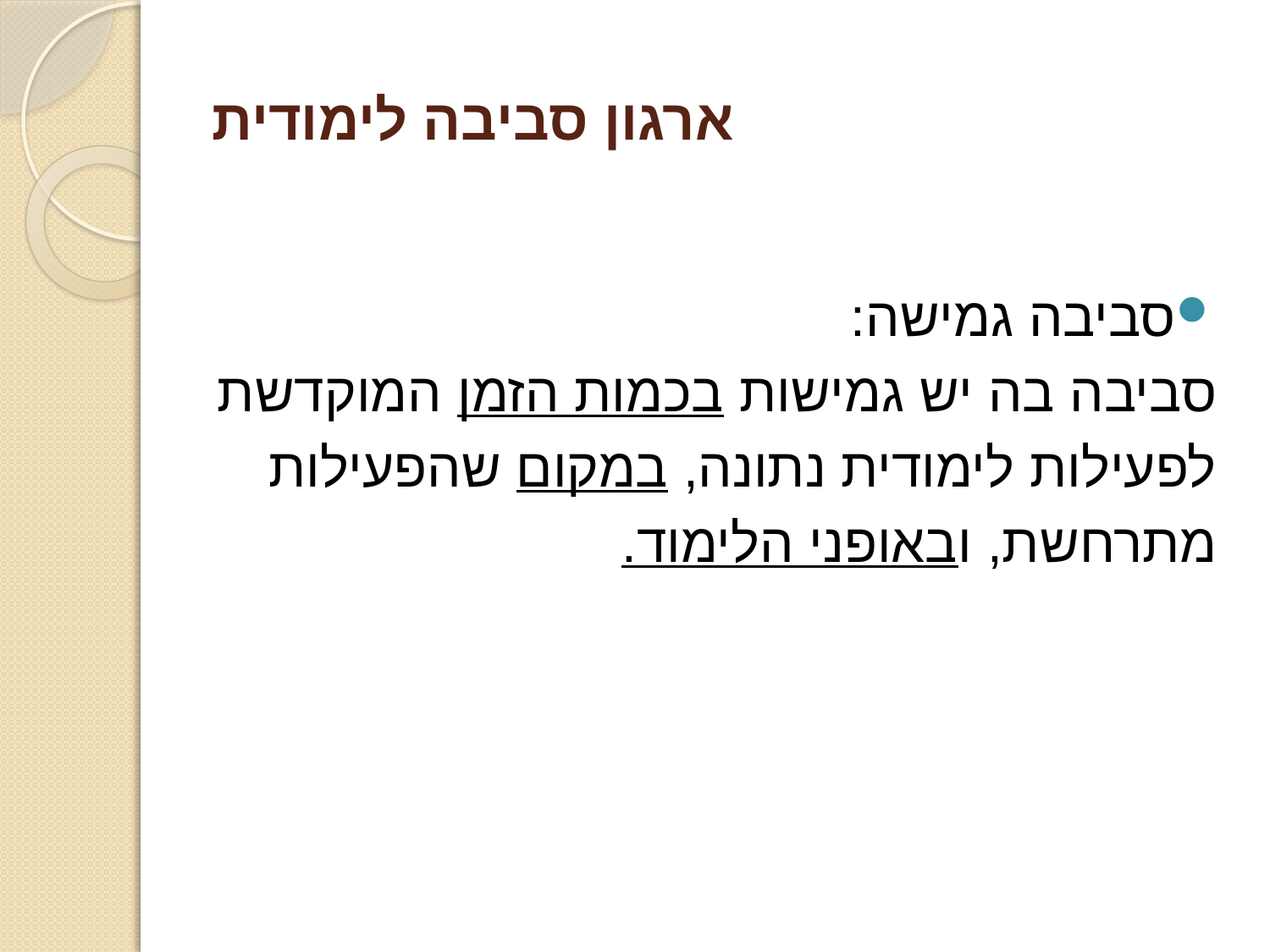

# ארגון סביבה לימודית

סביבה גמישה:
	סביבה בה יש גמישות בכמות הזמן המוקדשת
	לפעילות לימודית נתונה, במקום שהפעילות
	מתרחשת, ובאופני הלימוד.